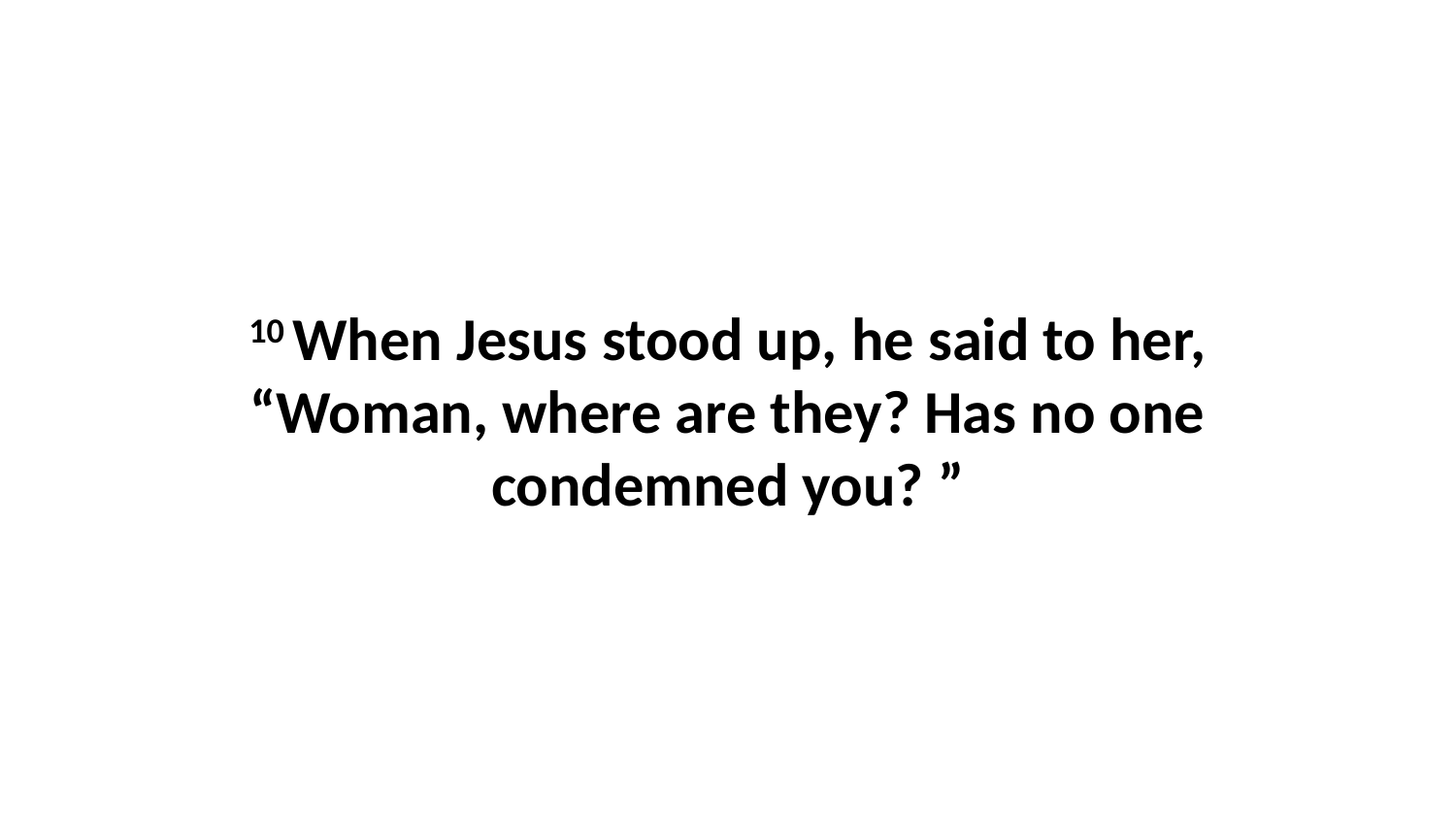

10 When Jesus stood up, he said to her, “Woman, where are they? Has no one condemned you? ”